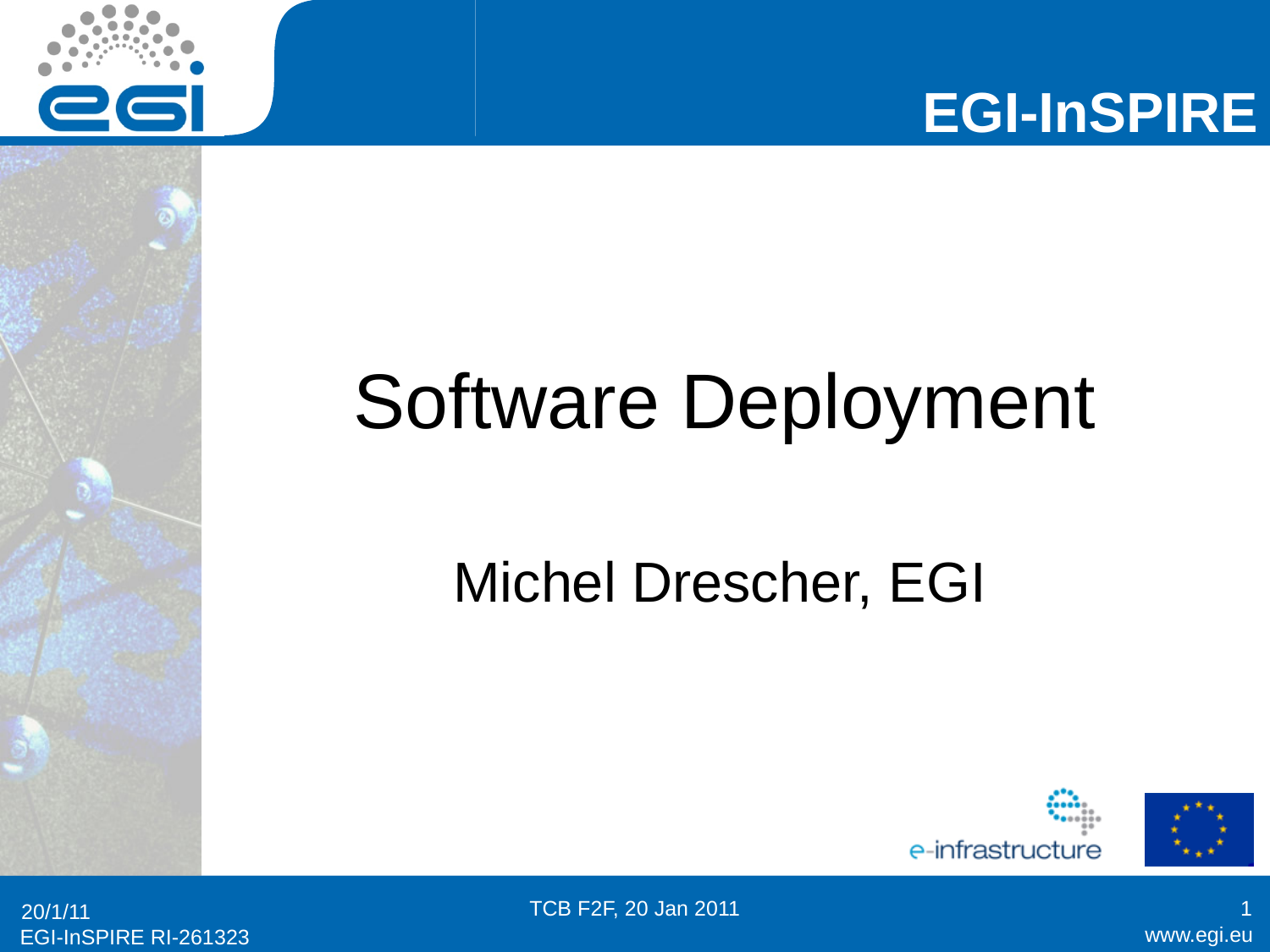

# Software Deployment
Michel Drescher, EGI
TCB F2F, 20 Jan 2011
1
20/1/11